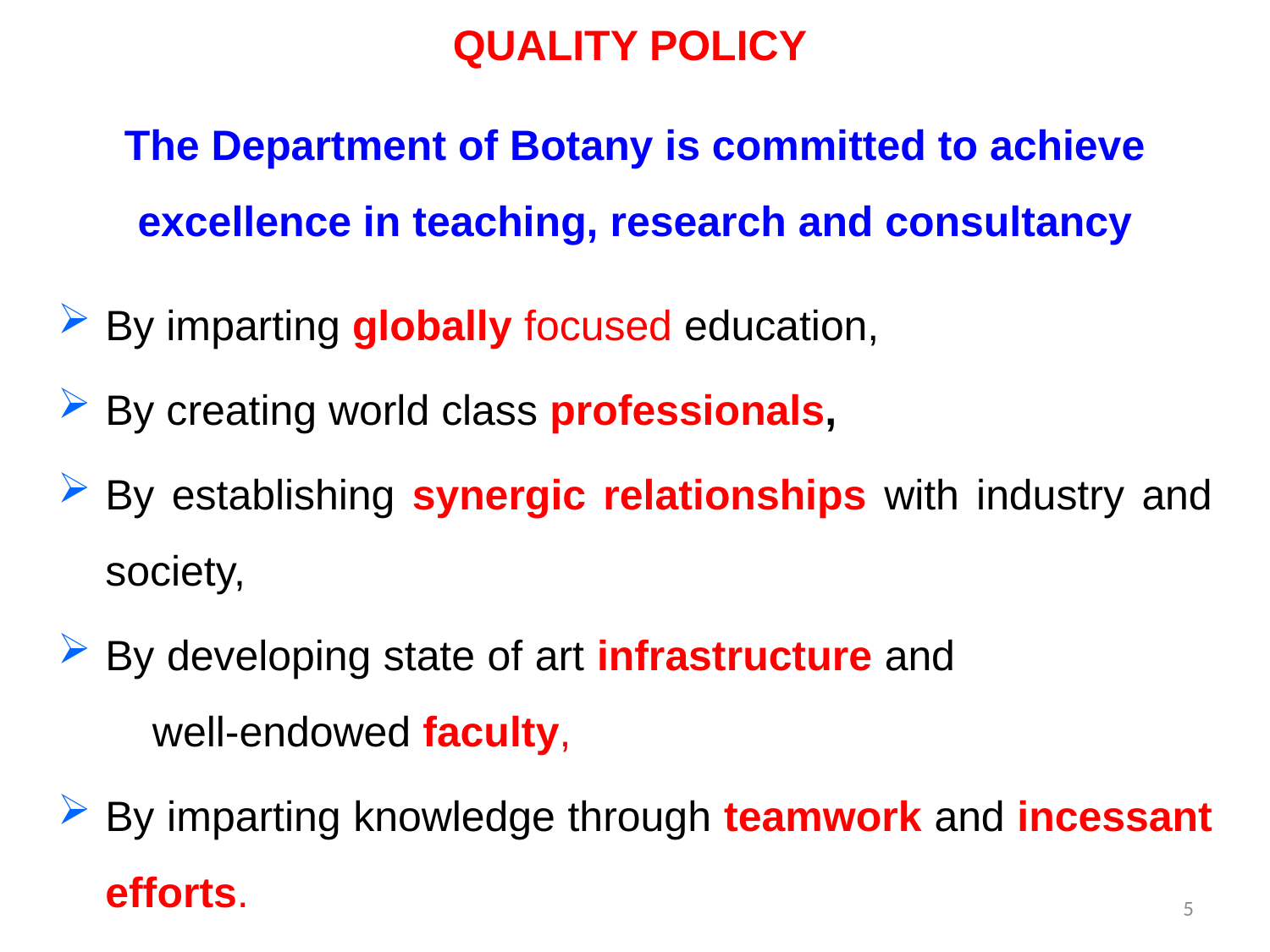

QUALITY POLICY
The Department of Botany is committed to achieve excellence in teaching, research and consultancy

By imparting globally focused education,
By creating world class professionals,
By establishing synergic relationships with industry and society,
By developing state of art infrastructure and                          well-endowed faculty,
By imparting knowledge through teamwork and incessant efforts.

5